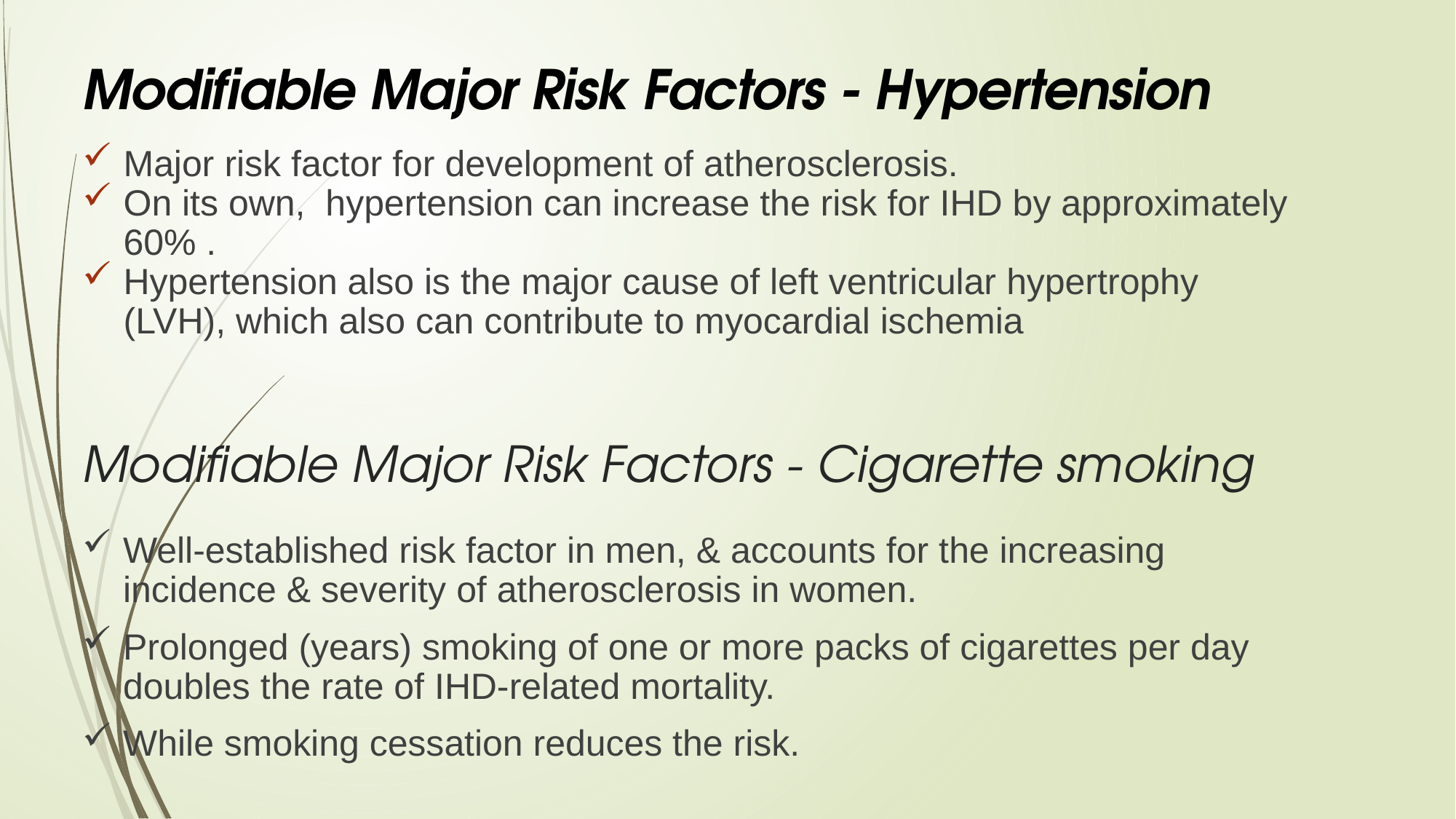

Modifiable Major Risk Factors - Hypertension
Major risk factor for development of atherosclerosis.
On its own,  hypertension can increase the risk for IHD by approximately 60% .
Hypertension also is the major cause of left ventricular hypertrophy (LVH), which also can contribute to myocardial ischemia
# Modifiable Major Risk Factors - Cigarette smoking
Well-established risk factor in men, & accounts for the increasing incidence & severity of atherosclerosis in women.
Prolonged (years) smoking of one or more packs of cigarettes per day doubles the rate of IHD-related mortality.
While smoking cessation reduces the risk.